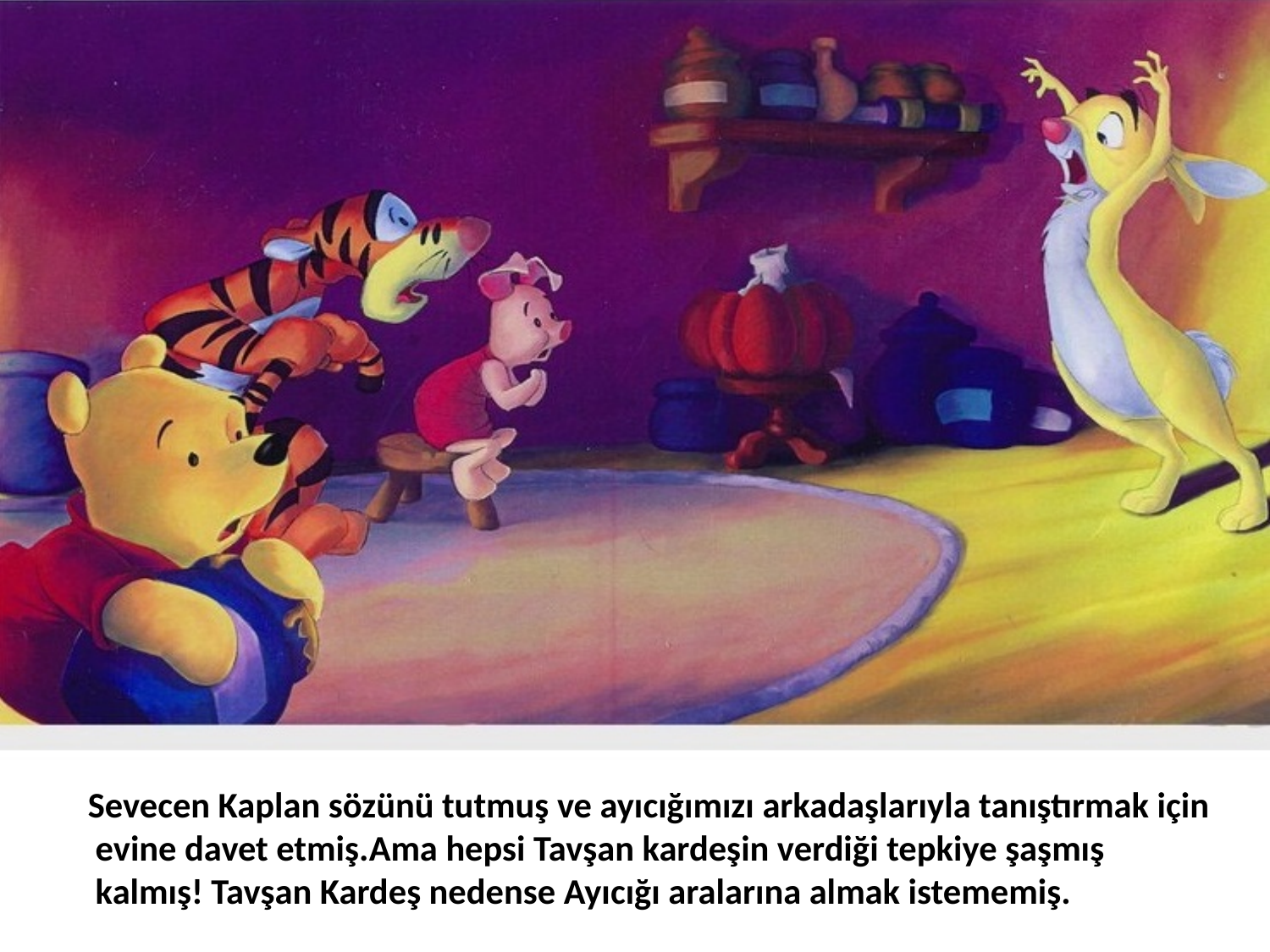

Sevecen Kaplan sözünü tutmuş ve ayıcığımızı arkadaşlarıyla tanıştırmak için evine davet etmiş.Ama hepsi Tavşan kardeşin verdiği tepkiye şaşmış kalmış! Tavşan Kardeş nedense Ayıcığı aralarına almak istememiş.